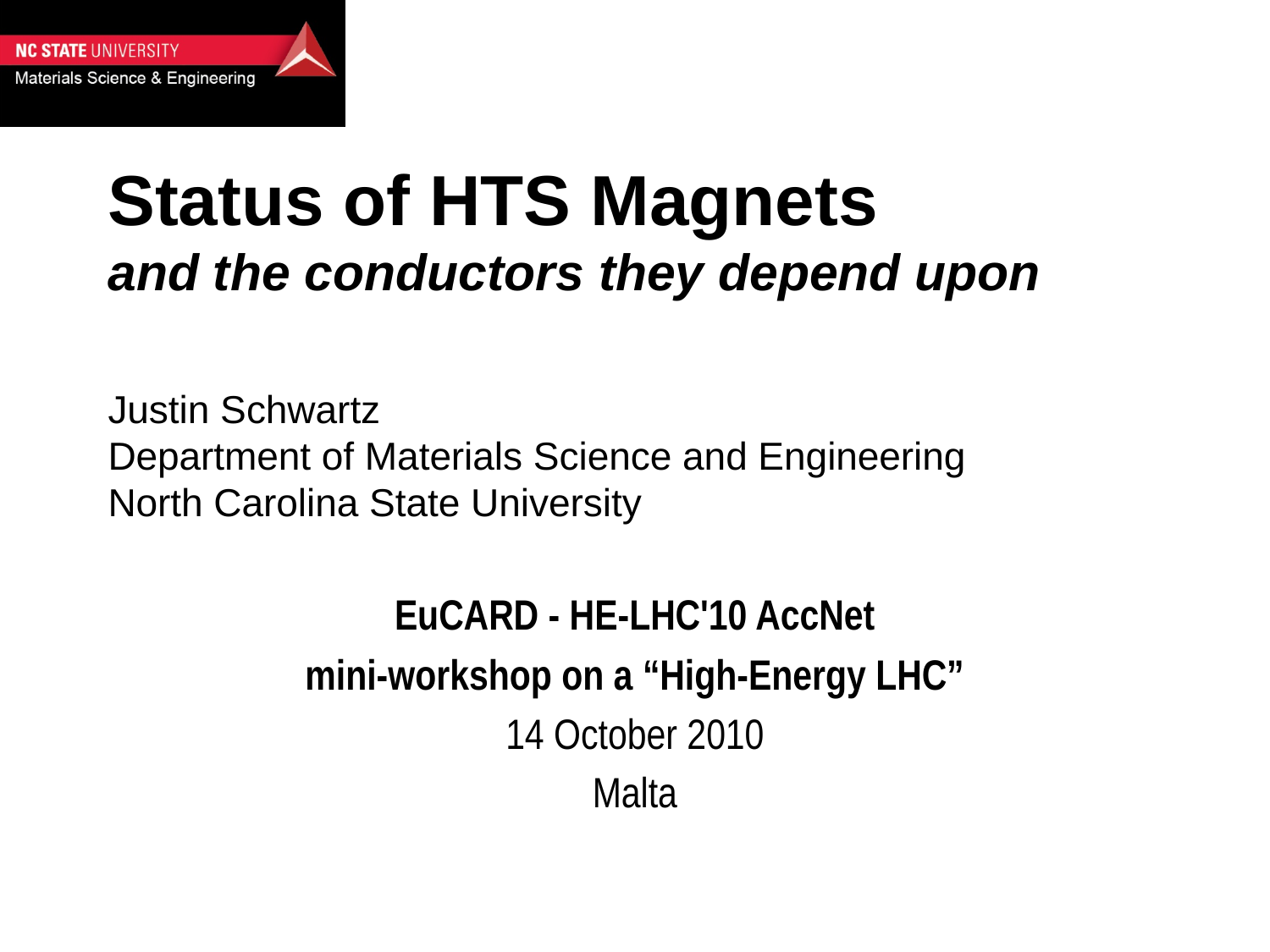

# Status of HTS Magnets and the conductors they depend upon Justin Schwartz Department of Materials Science and Engineering North Carolina State University
EuCARD - HE-LHC'10 AccNet
mini-workshop on a “High-Energy LHC”
14 October 2010
Malta